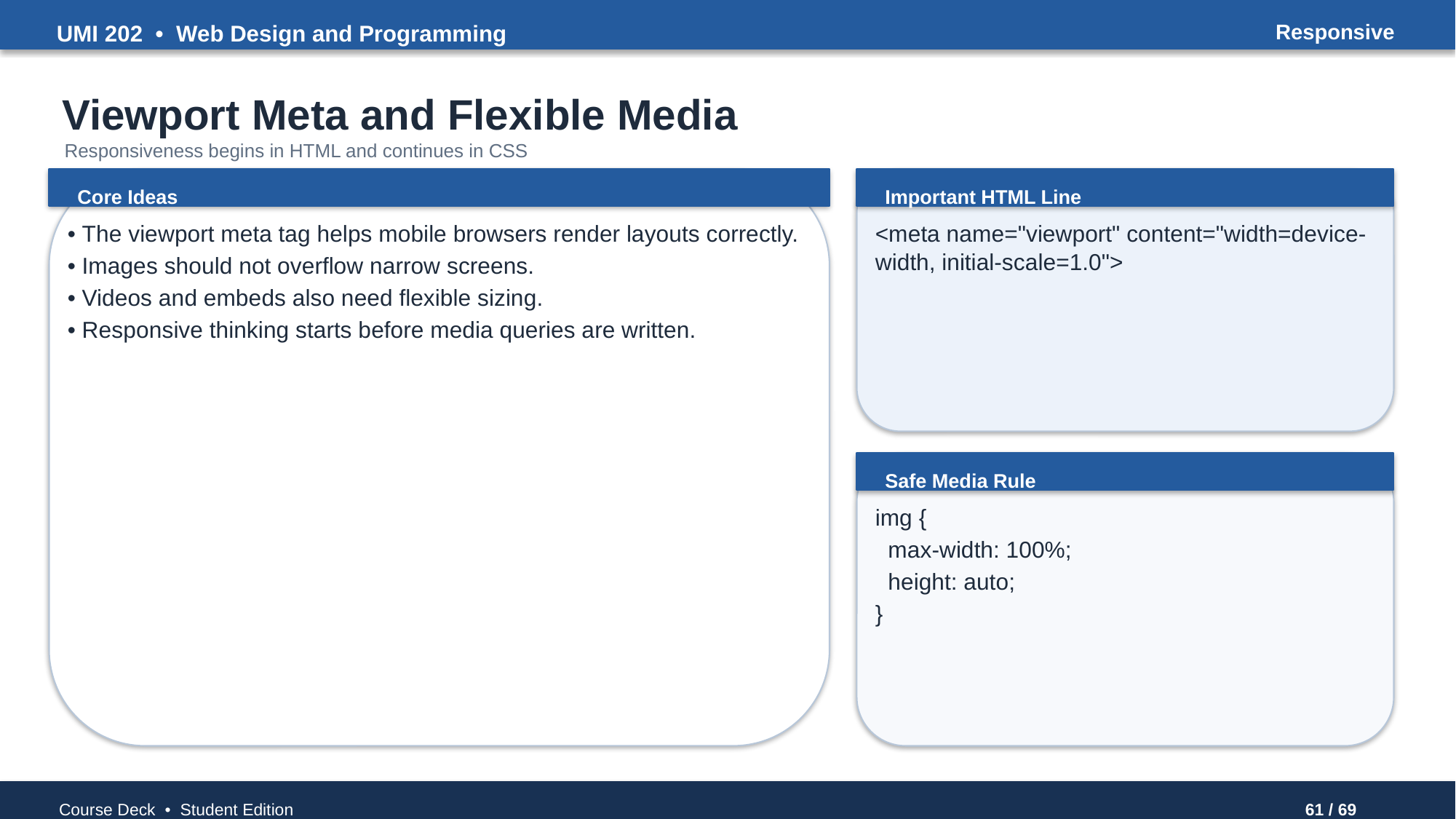

UMI 202  •  Web Design and Programming
Responsive
Viewport Meta and Flexible Media
Responsiveness begins in HTML and continues in CSS

Core Ideas
Important HTML Line
• The viewport meta tag helps mobile browsers render layouts correctly.
• Images should not overflow narrow screens.
• Videos and embeds also need flexible sizing.
• Responsive thinking starts before media queries are written.
<meta name="viewport" content="width=device-width, initial-scale=1.0">

Safe Media Rule
img {
  max-width: 100%;
  height: auto;
}

Course Deck  •  Student Edition
61 / 69